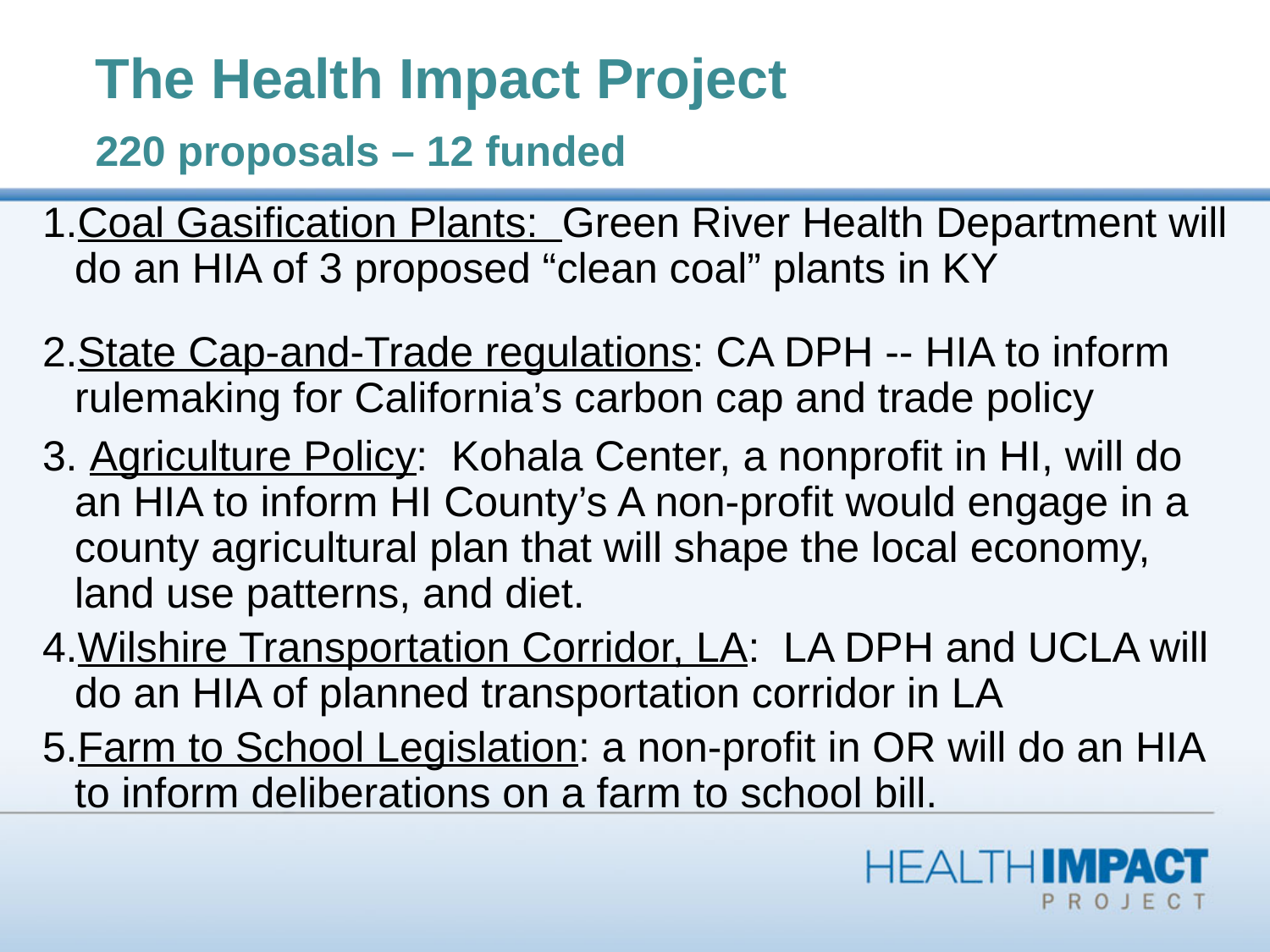

# The Health Impact Project 220 proposals – 12 funded
Coal Gasification Plants:  Green River Health Department will do an HIA of 3 proposed “clean coal” plants in KY

State Cap-and-Trade regulations: CA DPH -- HIA to inform rulemaking for California’s carbon cap and trade policy

3. Agriculture Policy:  Kohala Center, a nonprofit in HI, will do an HIA to inform HI County’s A non-profit would engage in a county agricultural plan that will shape the local economy, land use patterns, and diet.
Wilshire Transportation Corridor, LA:  LA DPH and UCLA will do an HIA of planned transportation corridor in LA
Farm to School Legislation: a non-profit in OR will do an HIA to inform deliberations on a farm to school bill.